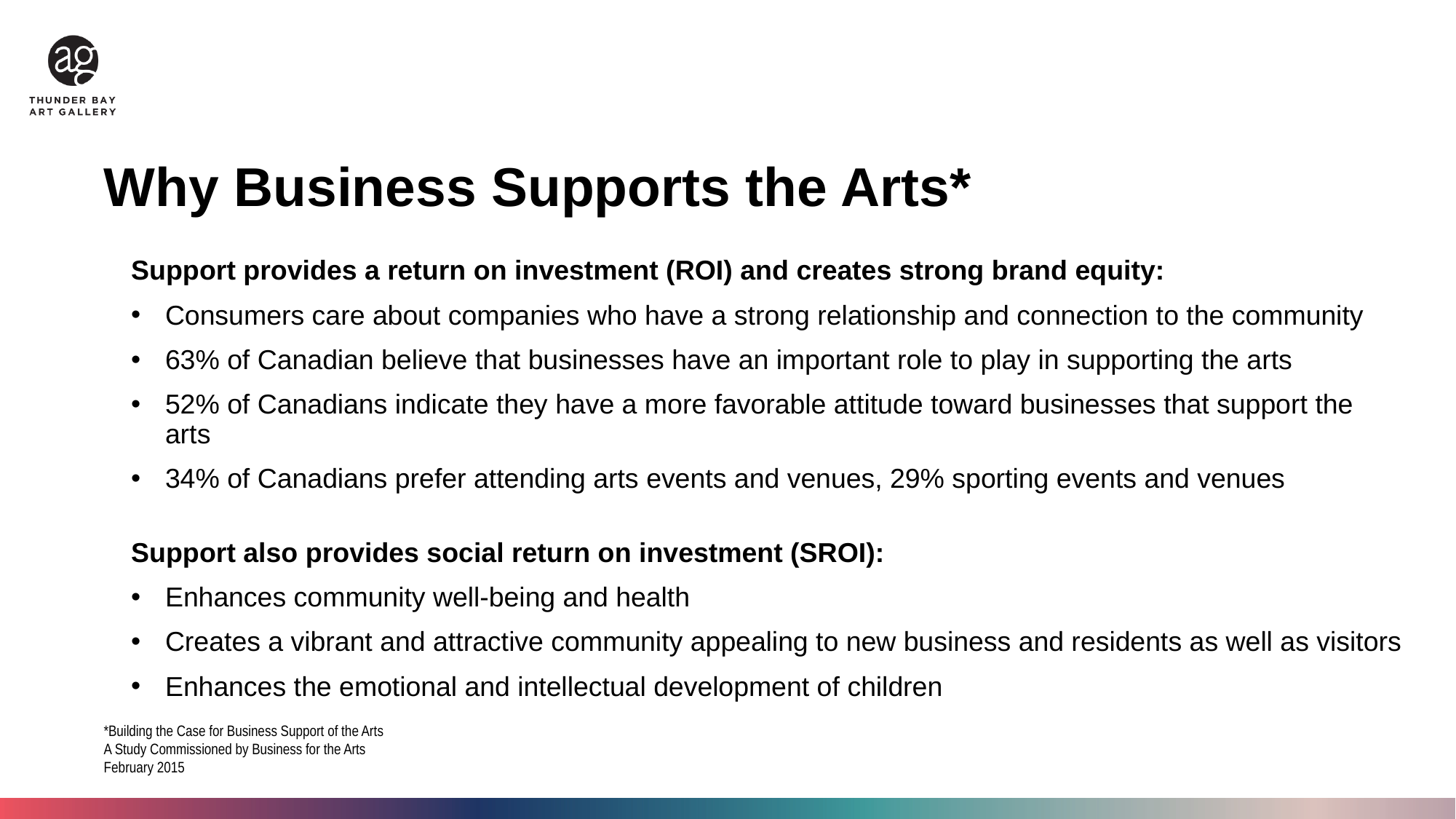

# Why Business Supports the Arts*
Support provides a return on investment (ROI) and creates strong brand equity:
Consumers care about companies who have a strong relationship and connection to the community
63% of Canadian believe that businesses have an important role to play in supporting the arts
52% of Canadians indicate they have a more favorable attitude toward businesses that support the arts
34% of Canadians prefer attending arts events and venues, 29% sporting events and venues

Support also provides social return on investment (SROI):
Enhances community well-being and health
Creates a vibrant and attractive community appealing to new business and residents as well as visitors
Enhances the emotional and intellectual development of children

*Building the Case for Business Support of the Arts
A Study Commissioned by Business for the Arts
February 2015